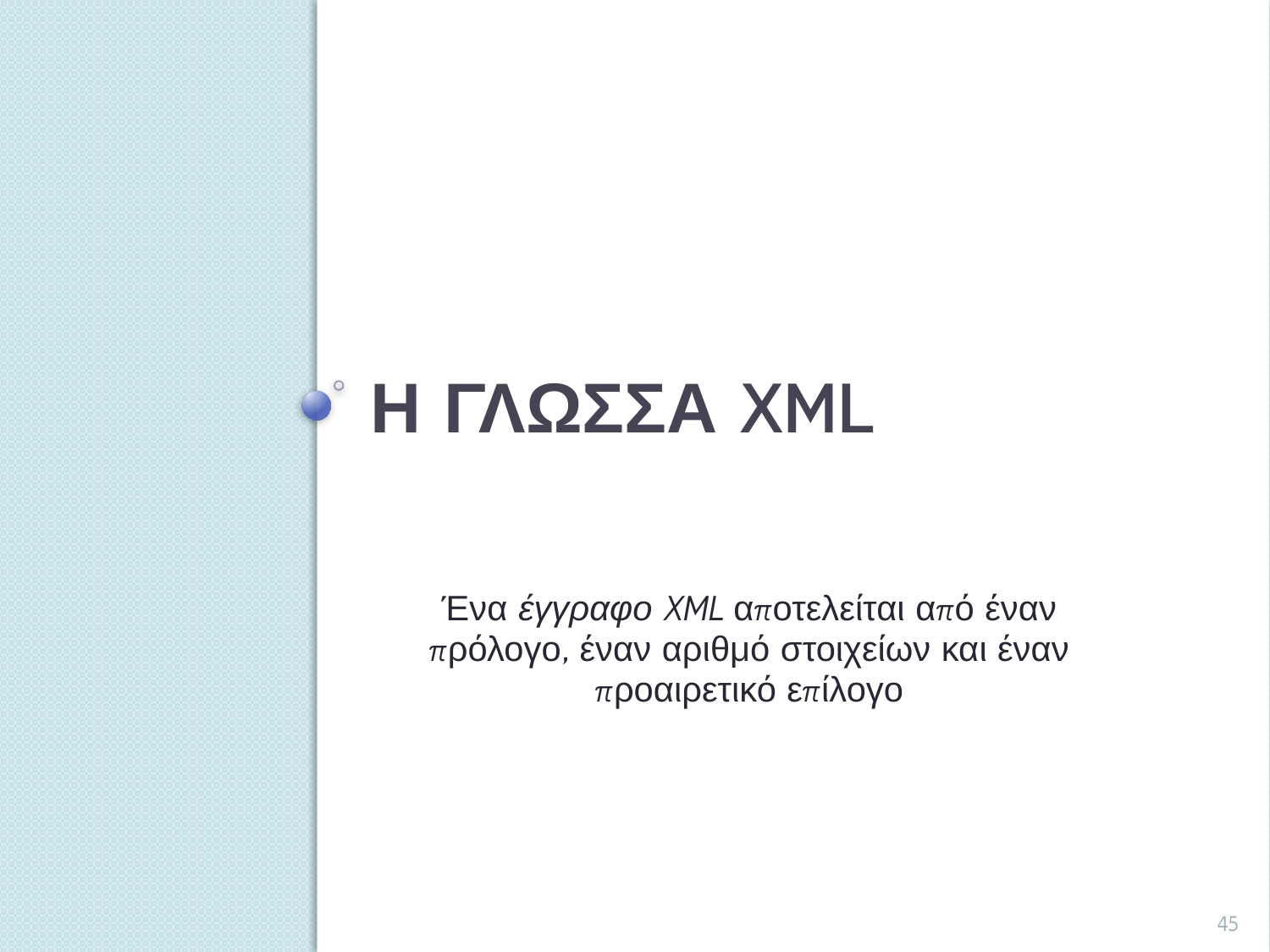

# Η γλωσσα XML
Ένα έγγραφο XML αποτελείται από έναν πρόλογο, έναν αριθμό στοιχείων και έναν προαιρετικό επίλογο
45